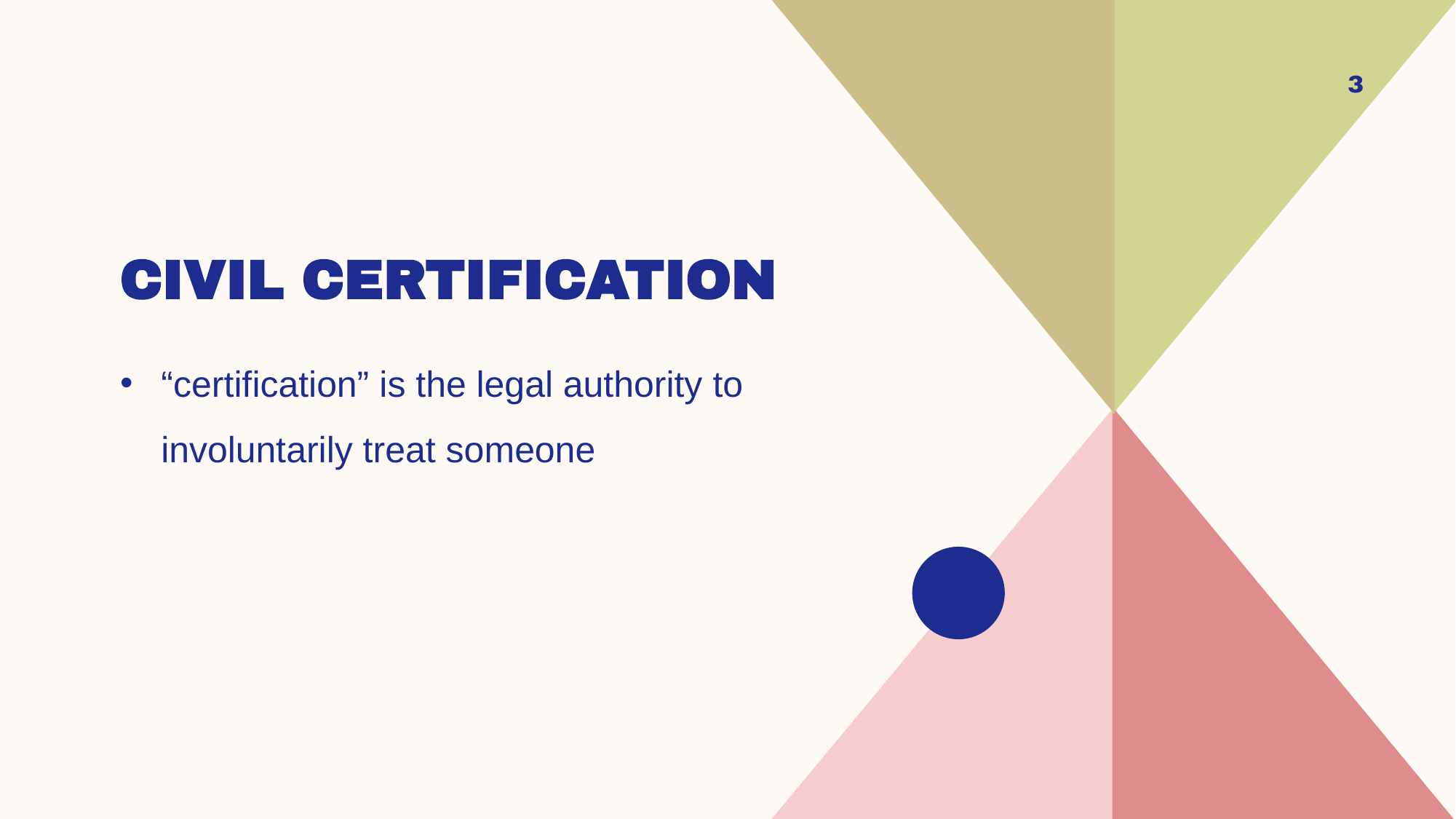

3
# Civil Certification
“certification” is the legal authority to involuntarily treat someone